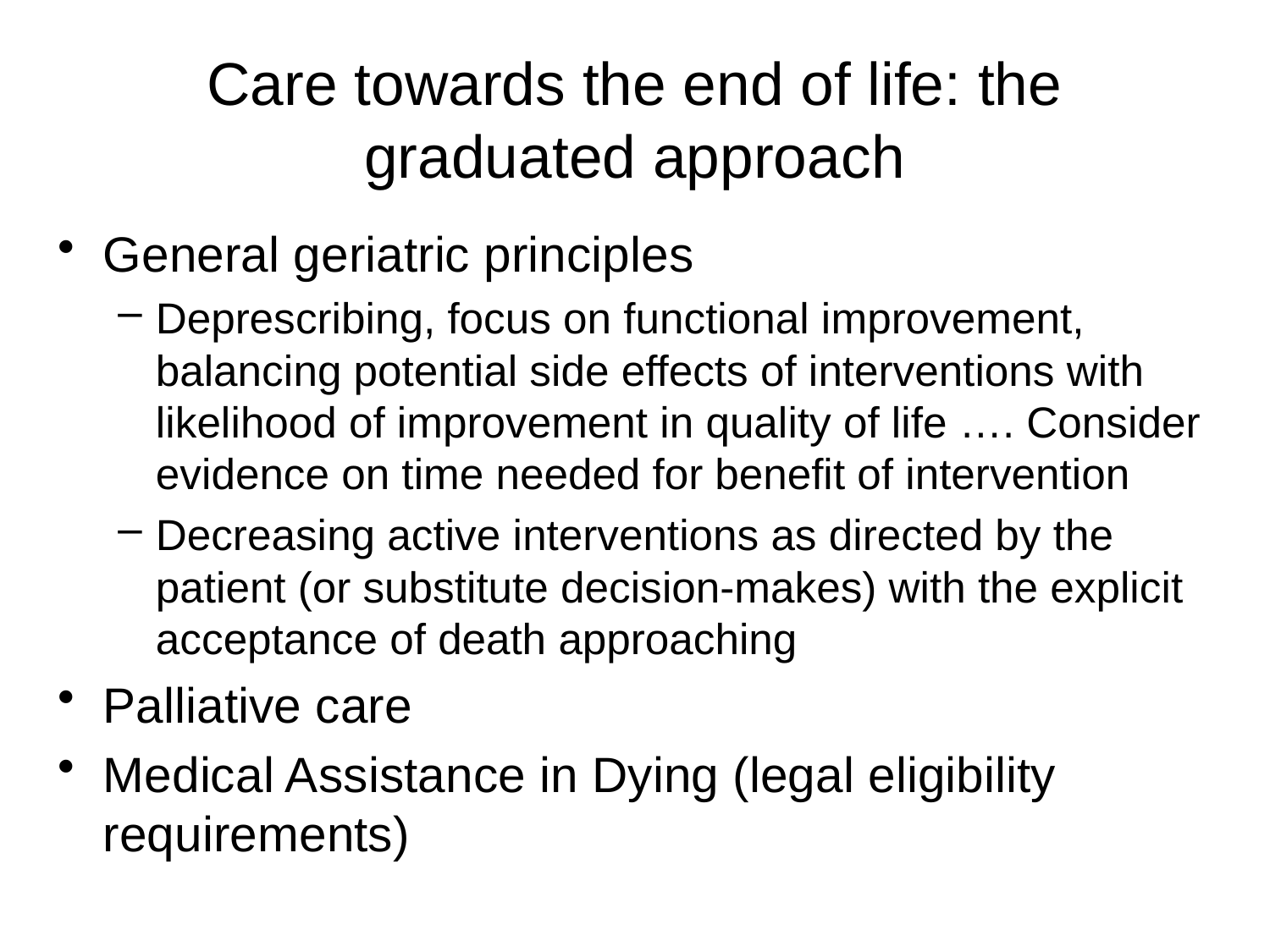

# Care towards the end of life: the graduated approach
General geriatric principles
Deprescribing, focus on functional improvement, balancing potential side effects of interventions with likelihood of improvement in quality of life …. Consider evidence on time needed for benefit of intervention
Decreasing active interventions as directed by the patient (or substitute decision-makes) with the explicit acceptance of death approaching
Palliative care
Medical Assistance in Dying (legal eligibility requirements)